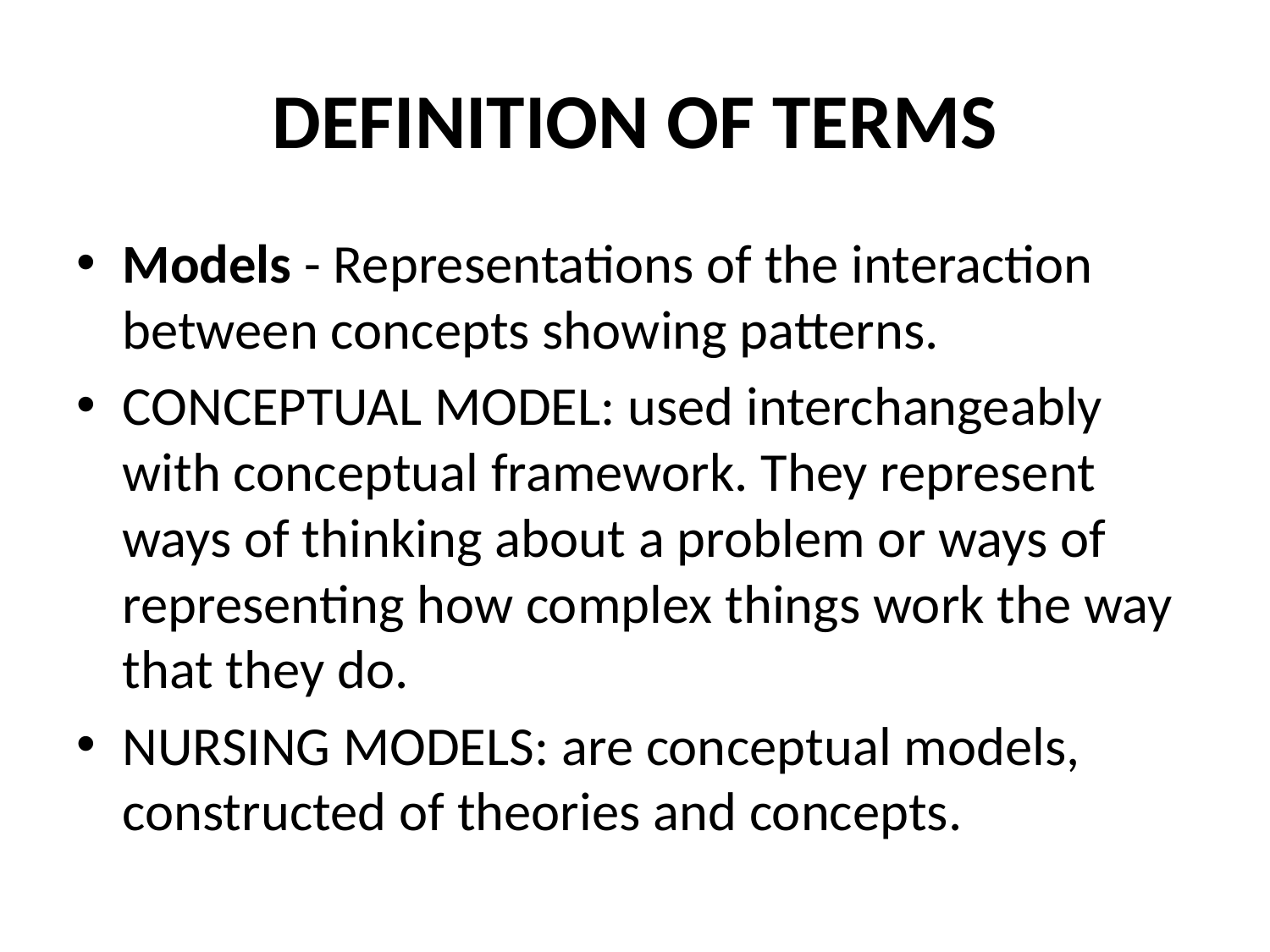

# DEFINITION OF TERMS
Models - Representations of the interaction between concepts showing patterns.
CONCEPTUAL MODEL: used interchangeably with conceptual framework. They represent ways of thinking about a problem or ways of representing how complex things work the way that they do.
NURSING MODELS: are conceptual models, constructed of theories and concepts.